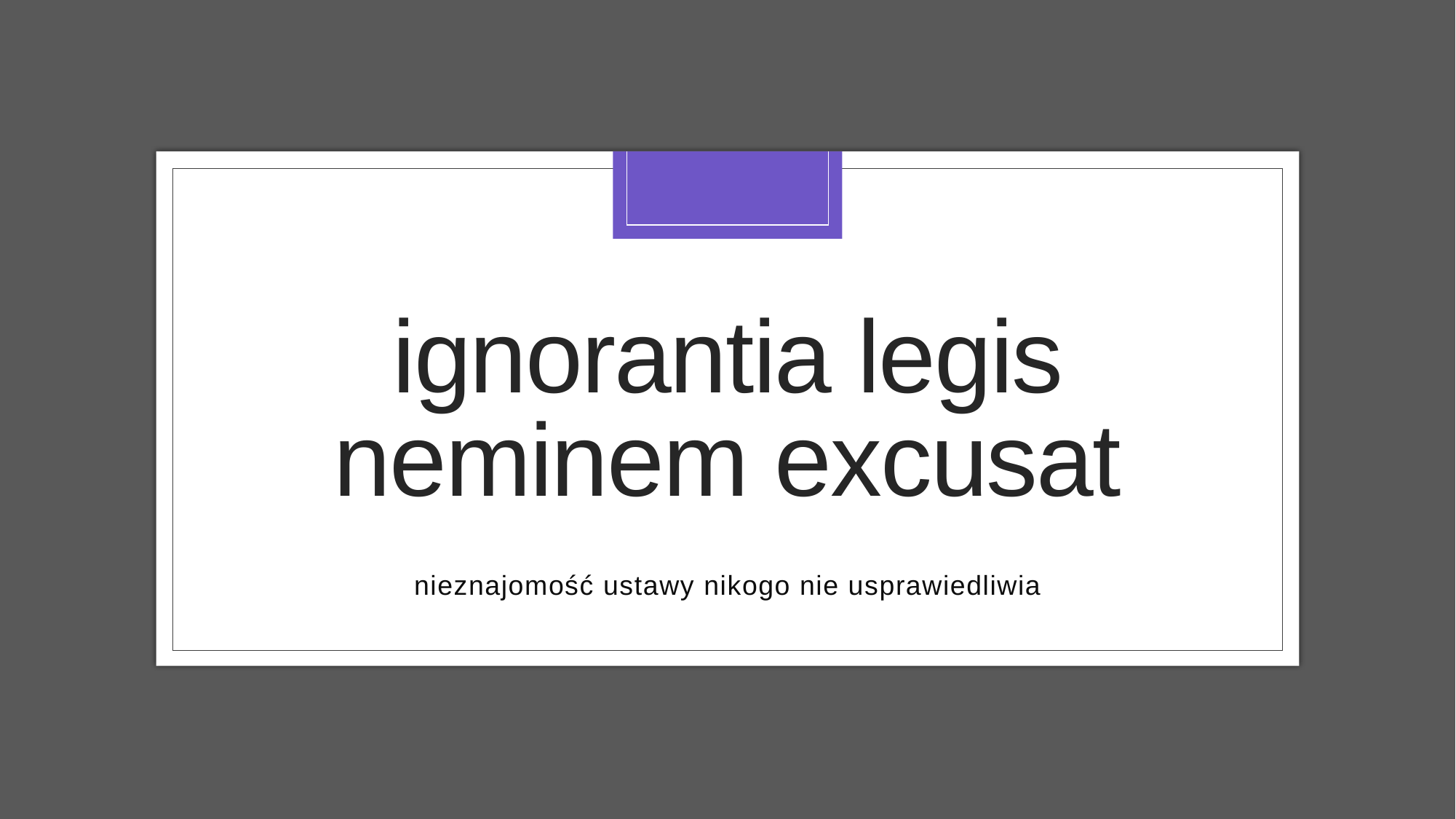

# ignorantia legis neminem excusat
nieznajomość ustawy nikogo nie usprawiedliwia